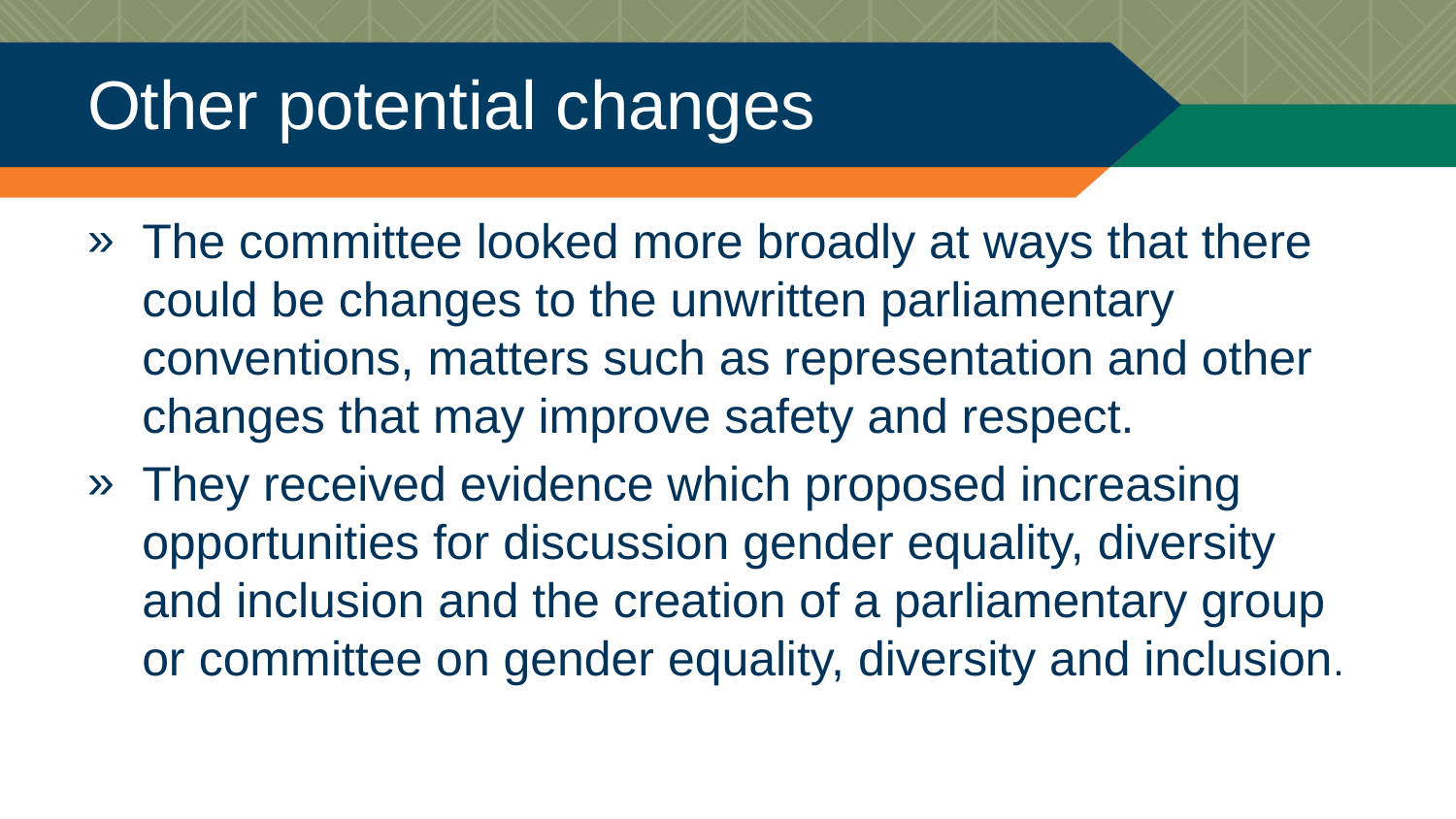

# Other potential changes
The committee looked more broadly at ways that there could be changes to the unwritten parliamentary conventions, matters such as representation and other changes that may improve safety and respect.
They received evidence which proposed increasing opportunities for discussion gender equality, diversity and inclusion and the creation of a parliamentary group or committee on gender equality, diversity and inclusion.